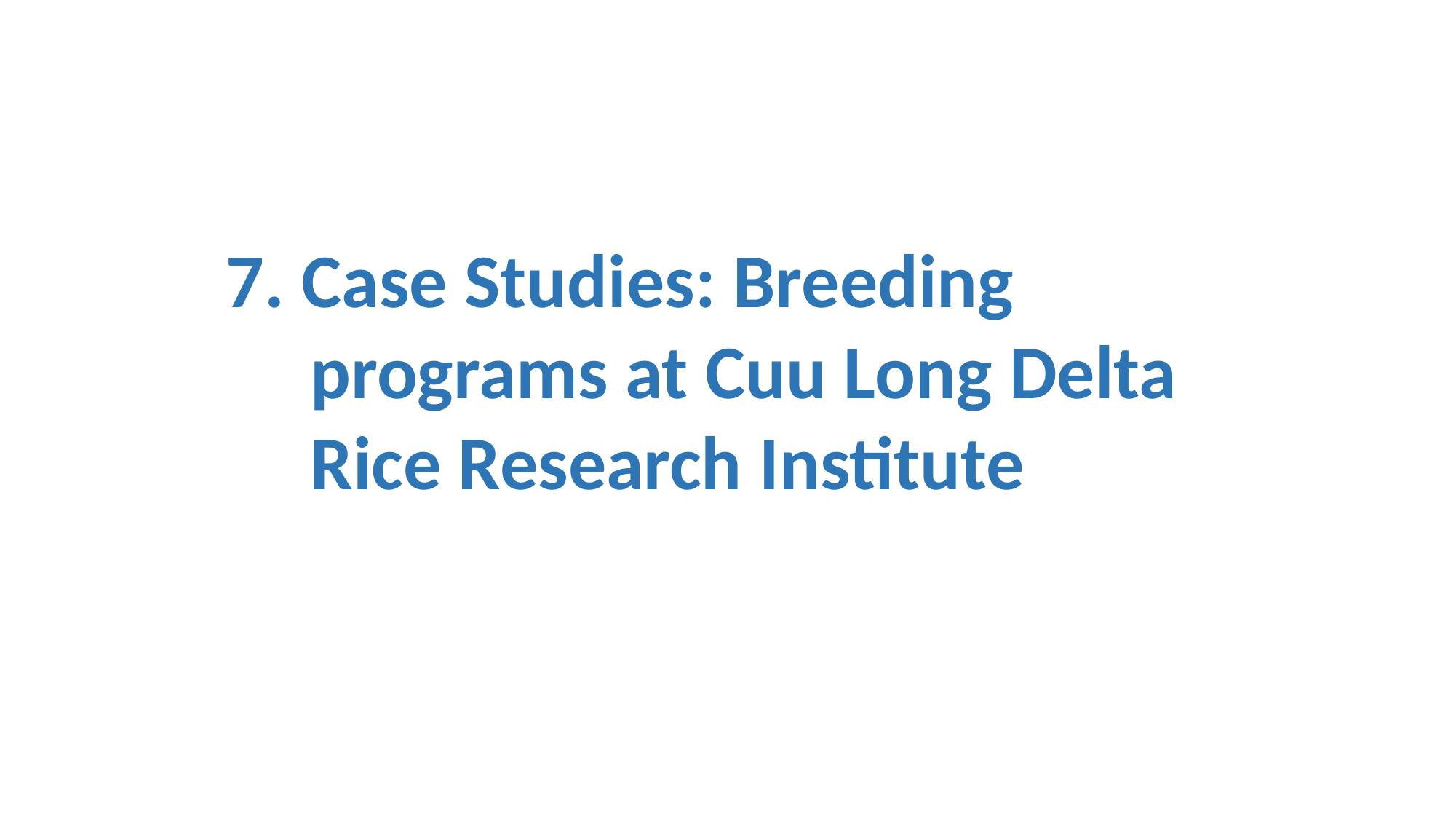

7. Case Studies: Breeding programs at Cuu Long Delta Rice Research Institute
35